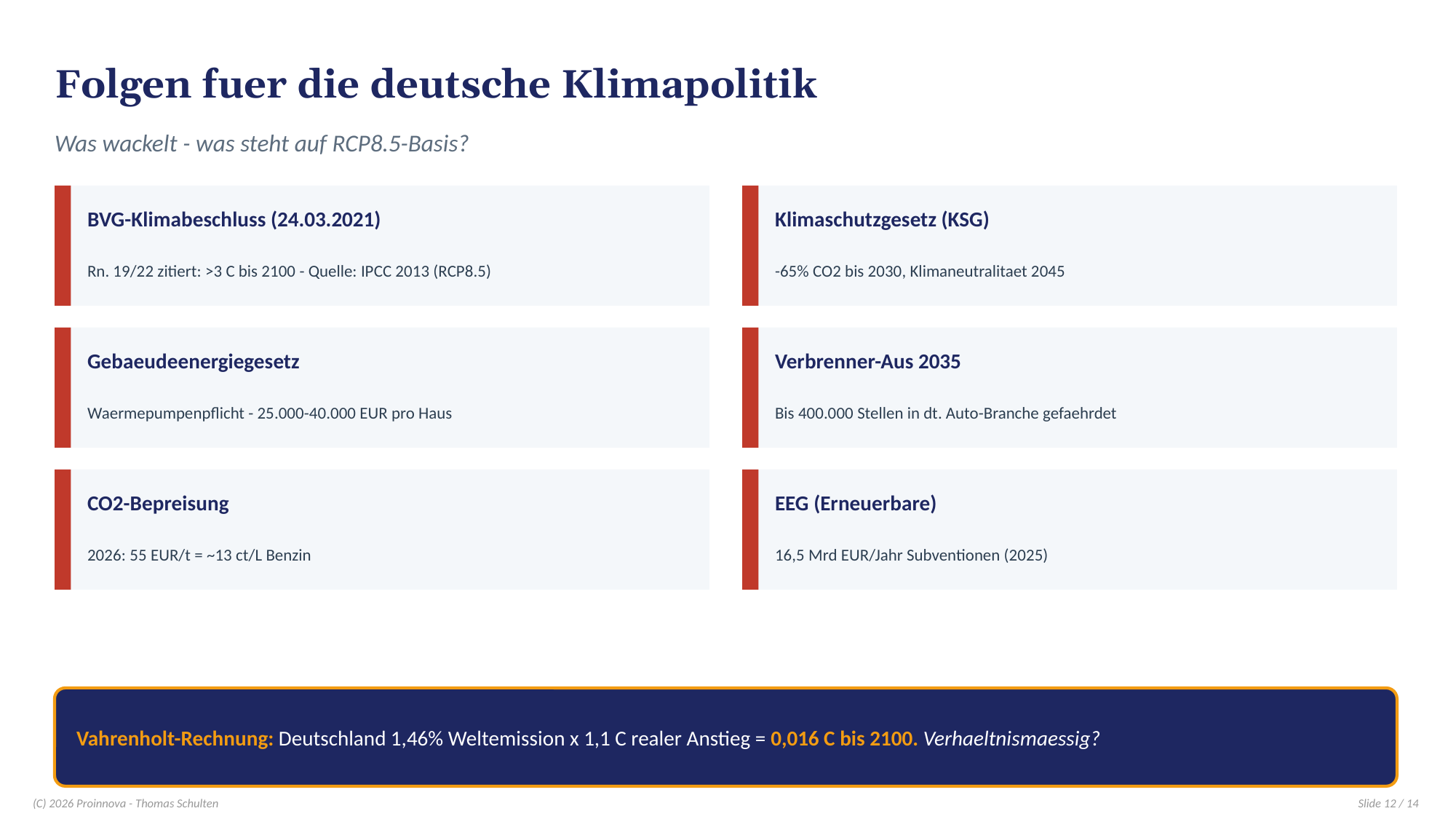

Folgen fuer die deutsche Klimapolitik
Was wackelt - was steht auf RCP8.5-Basis?

BVG-Klimabeschluss (24.03.2021)
Klimaschutzgesetz (KSG)
Rn. 19/22 zitiert: >3 C bis 2100 - Quelle: IPCC 2013 (RCP8.5)
-65% CO2 bis 2030, Klimaneutralitaet 2045

Gebaeudeenergiegesetz
Verbrenner-Aus 2035
Waermepumpenpflicht - 25.000-40.000 EUR pro Haus
Bis 400.000 Stellen in dt. Auto-Branche gefaehrdet

CO2-Bepreisung
EEG (Erneuerbare)
2026: 55 EUR/t = ~13 ct/L Benzin
16,5 Mrd EUR/Jahr Subventionen (2025)

Vahrenholt-Rechnung: Deutschland 1,46% Weltemission x 1,1 C realer Anstieg = 0,016 C bis 2100. Verhaeltnismaessig?
(C) 2026 Proinnova - Thomas Schulten
Slide 12 / 14